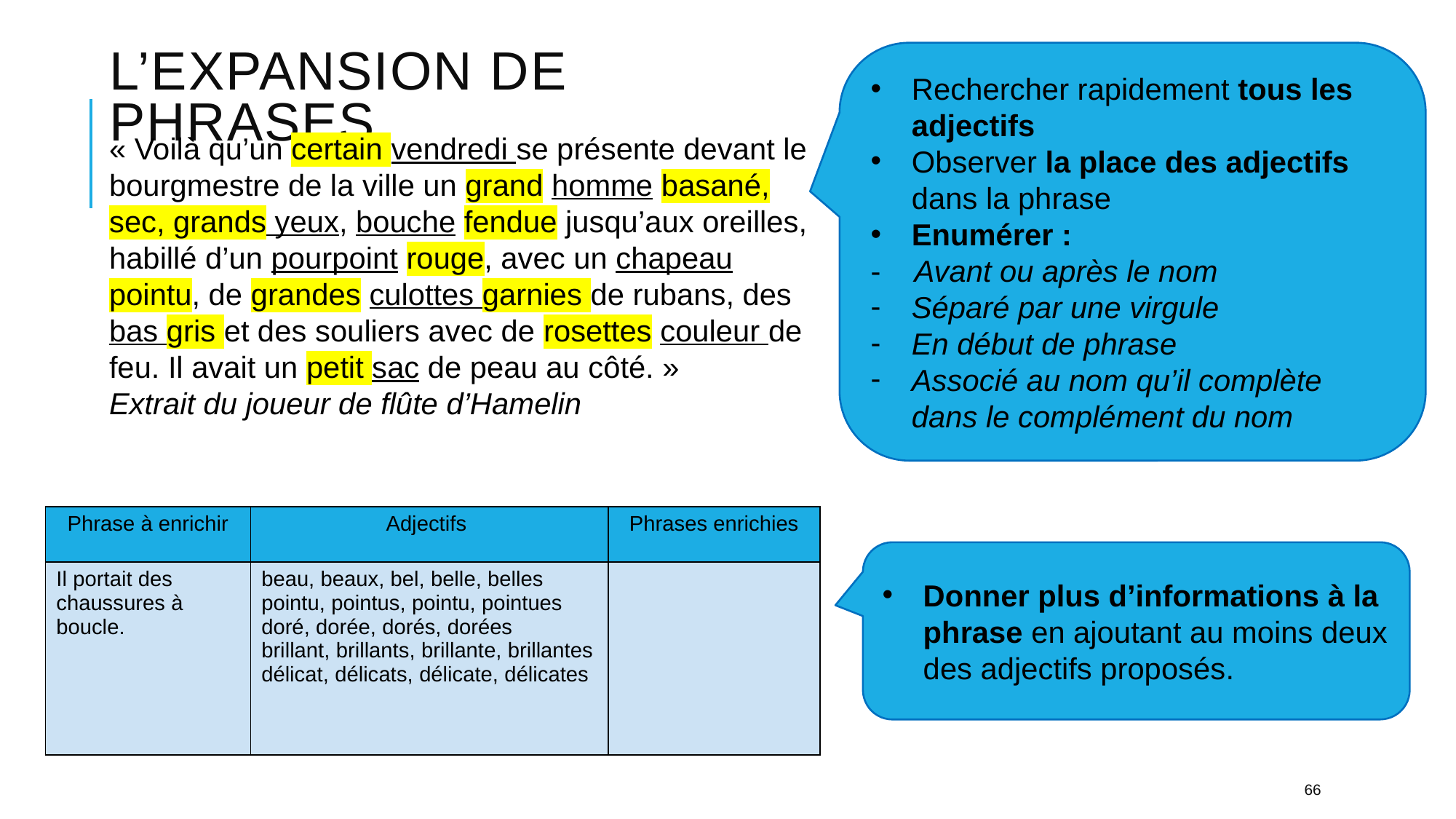

# L’expansion de phrases
Rechercher rapidement tous les adjectifs
Observer la place des adjectifs dans la phrase
Enumérer :
-    Avant ou après le nom
Séparé par une virgule
En début de phrase
Associé au nom qu’il complète dans le complément du nom
« Voilà qu’un certain vendredi se présente devant le bourgmestre de la ville un grand homme basané, sec, grands yeux, bouche fendue jusqu’aux oreilles, habillé d’un pourpoint rouge, avec un chapeau pointu, de grandes culottes garnies de rubans, des bas gris et des souliers avec de rosettes couleur de feu. Il avait un petit sac de peau au côté. »
Extrait du joueur de flûte d’Hamelin
| Phrase à enrichir | Adjectifs | Phrases enrichies |
| --- | --- | --- |
| Il portait des chaussures à boucle. | beau, beaux, bel, belle, belles pointu, pointus, pointu, pointues doré, dorée, dorés, dorées brillant, brillants, brillante, brillantes délicat, délicats, délicate, délicates |  |
Donner plus d’informations à la phrase en ajoutant au moins deux des adjectifs proposés.
66